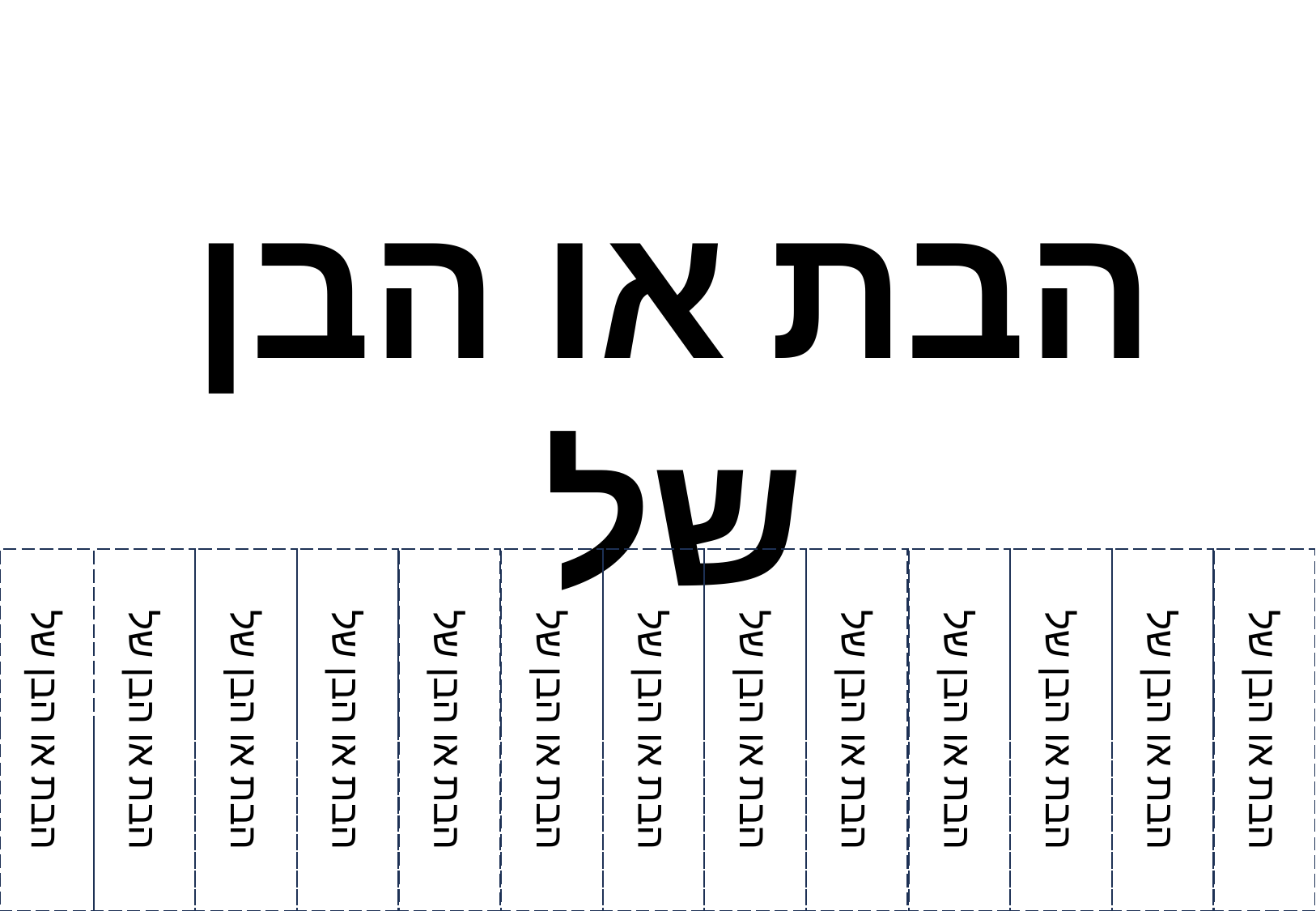

הבת או הבן של
הבת או הבן של
הבת או הבן של
הבת או הבן של
הבת או הבן של
הבת או הבן של
הבת או הבן של
הבת או הבן של
הבת או הבן של
הבת או הבן של
הבת או הבן של
הבת או הבן של
הבת או הבן של
הבת או הבן של